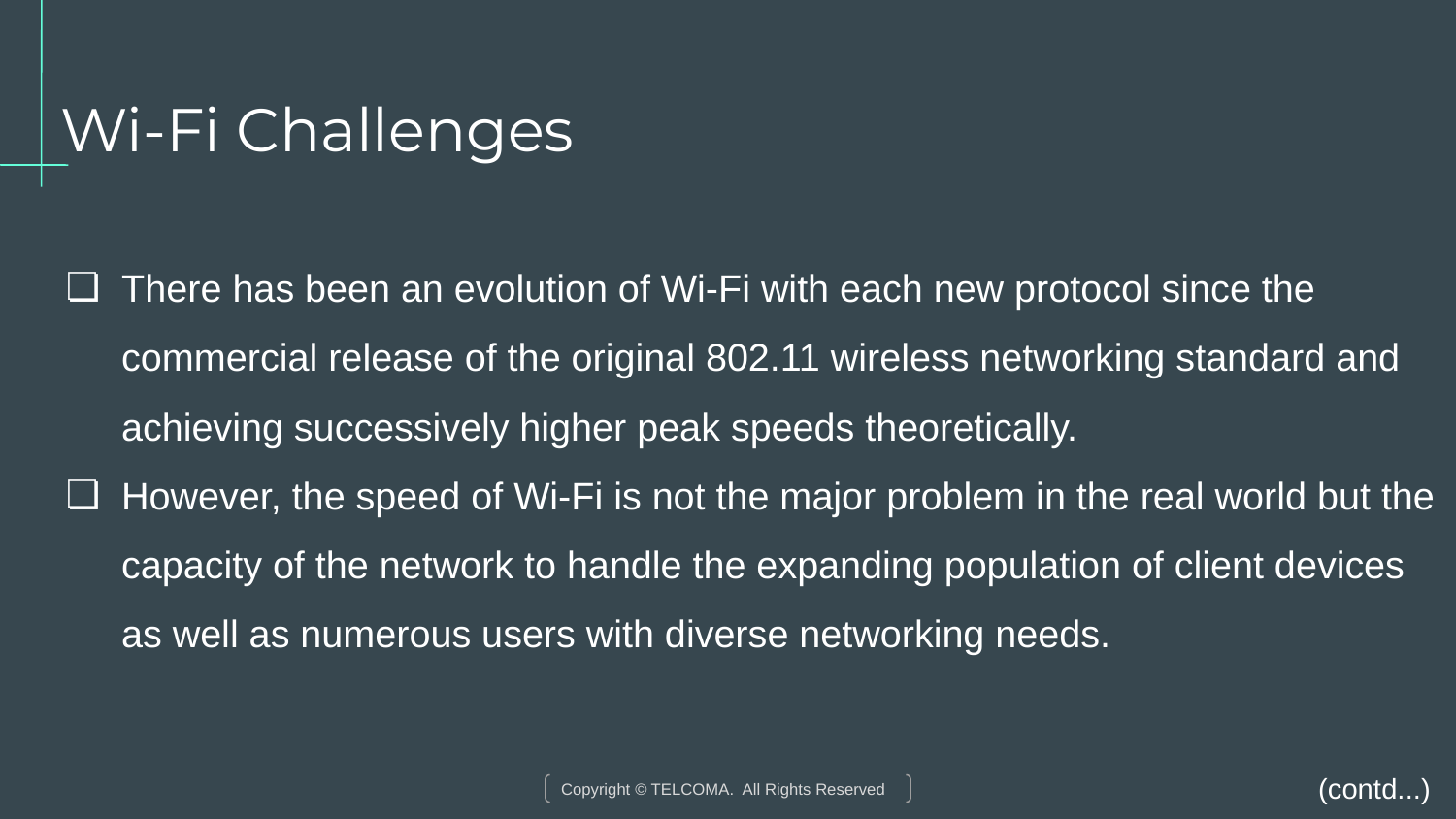

# Wi-Fi Challenges
There has been an evolution of Wi-Fi with each new protocol since the commercial release of the original 802.11 wireless networking standard and achieving successively higher peak speeds theoretically.
However, the speed of Wi-Fi is not the major problem in the real world but the capacity of the network to handle the expanding population of client devices as well as numerous users with diverse networking needs.
(contd...)